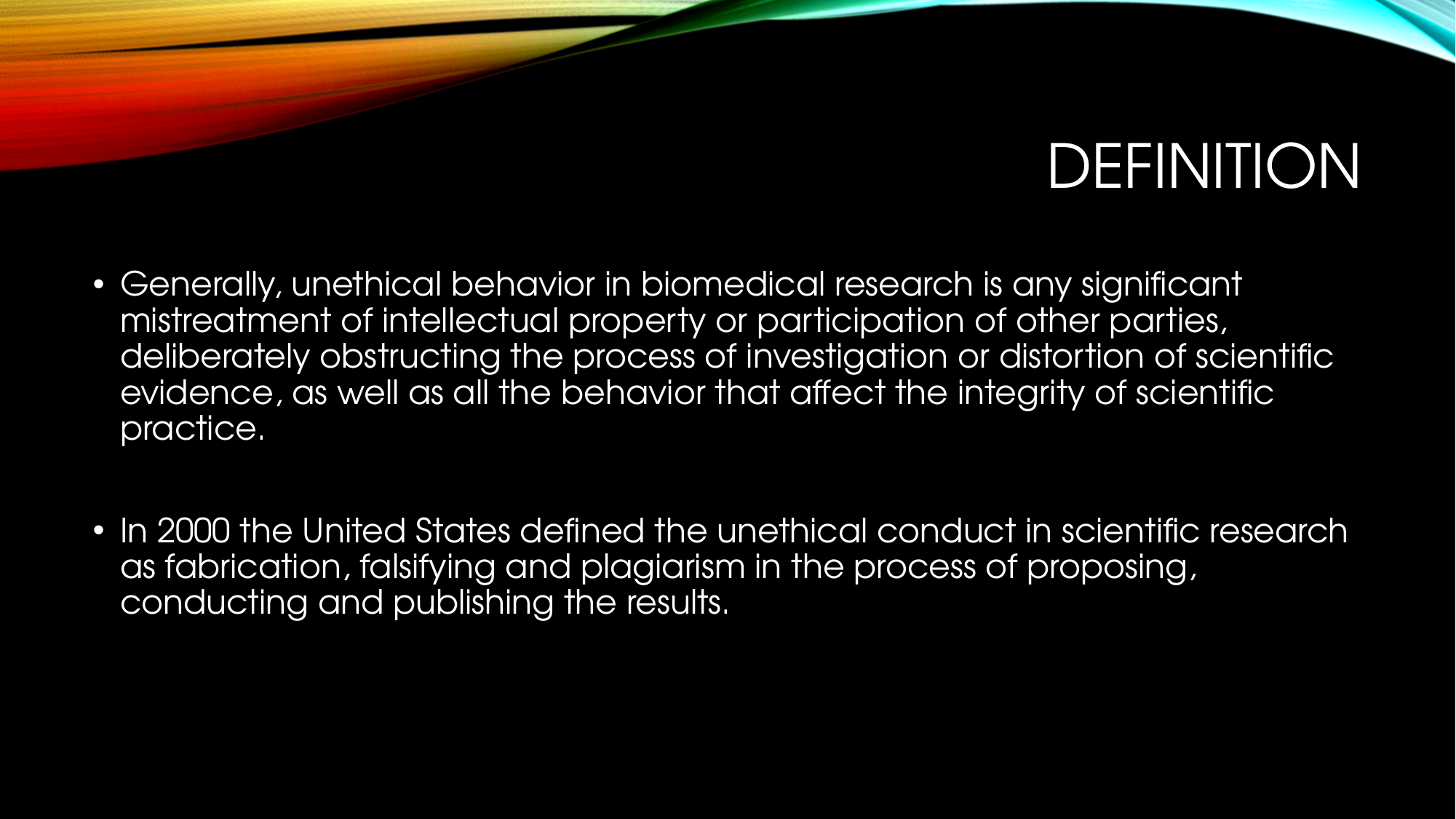

# DEFINITION
Generally, unethical behavior in biomedical research is any significant mistreatment of intellectual property or participation of other parties, deliberately obstructing the process of investigation or distortion of scientific evidence, as well as all the behavior that affect the integrity of scientific practice.

In 2000 the United States defined the unethical conduct in scientific research as fabrication, falsifying and plagiarism in the process of proposing, conducting and publishing the results.